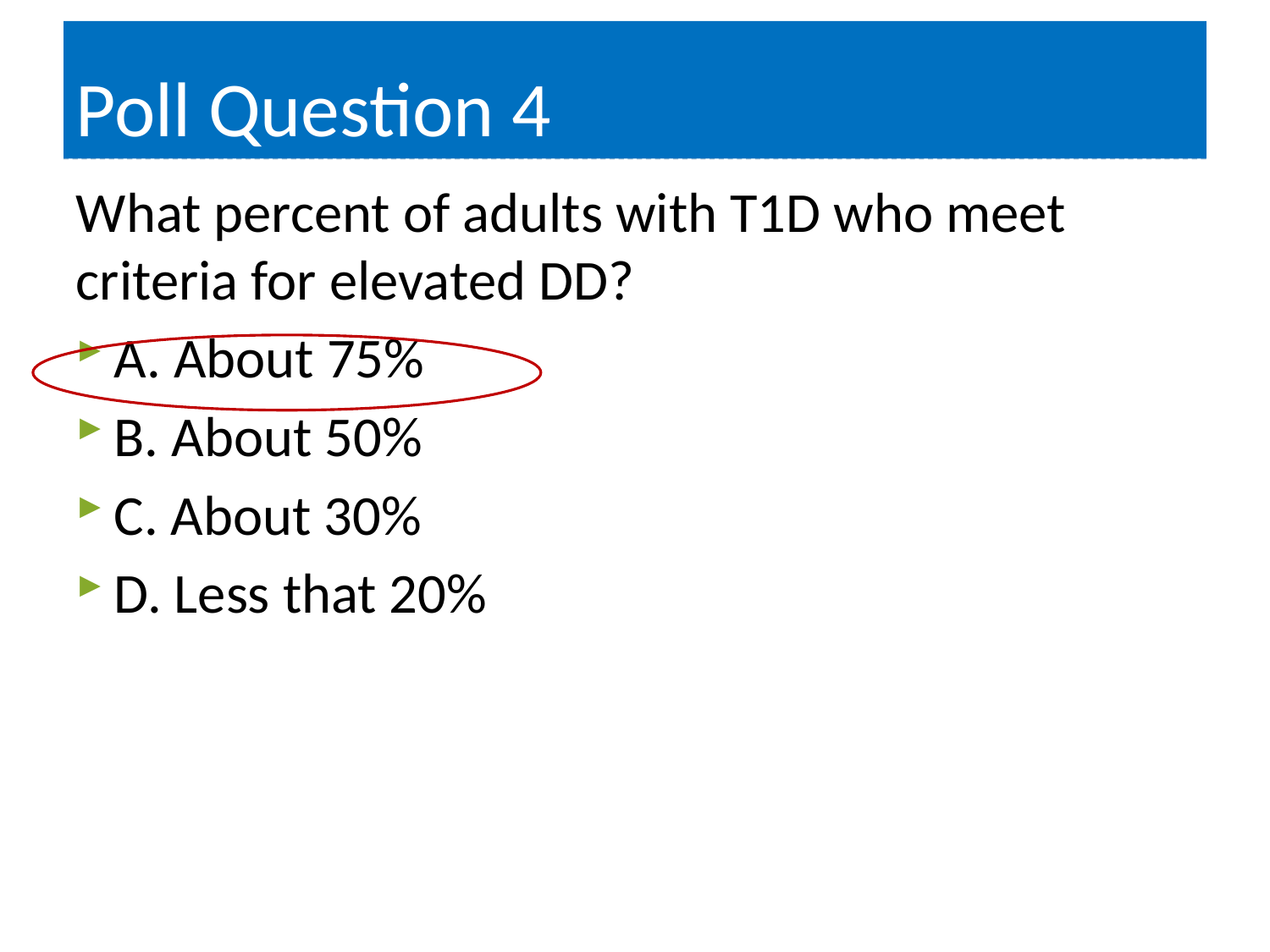

# Poll Question 4
What percent of adults with T1D who meet criteria for elevated DD?
A. About 75%
B. About 50%
C. About 30%
D. Less that 20%